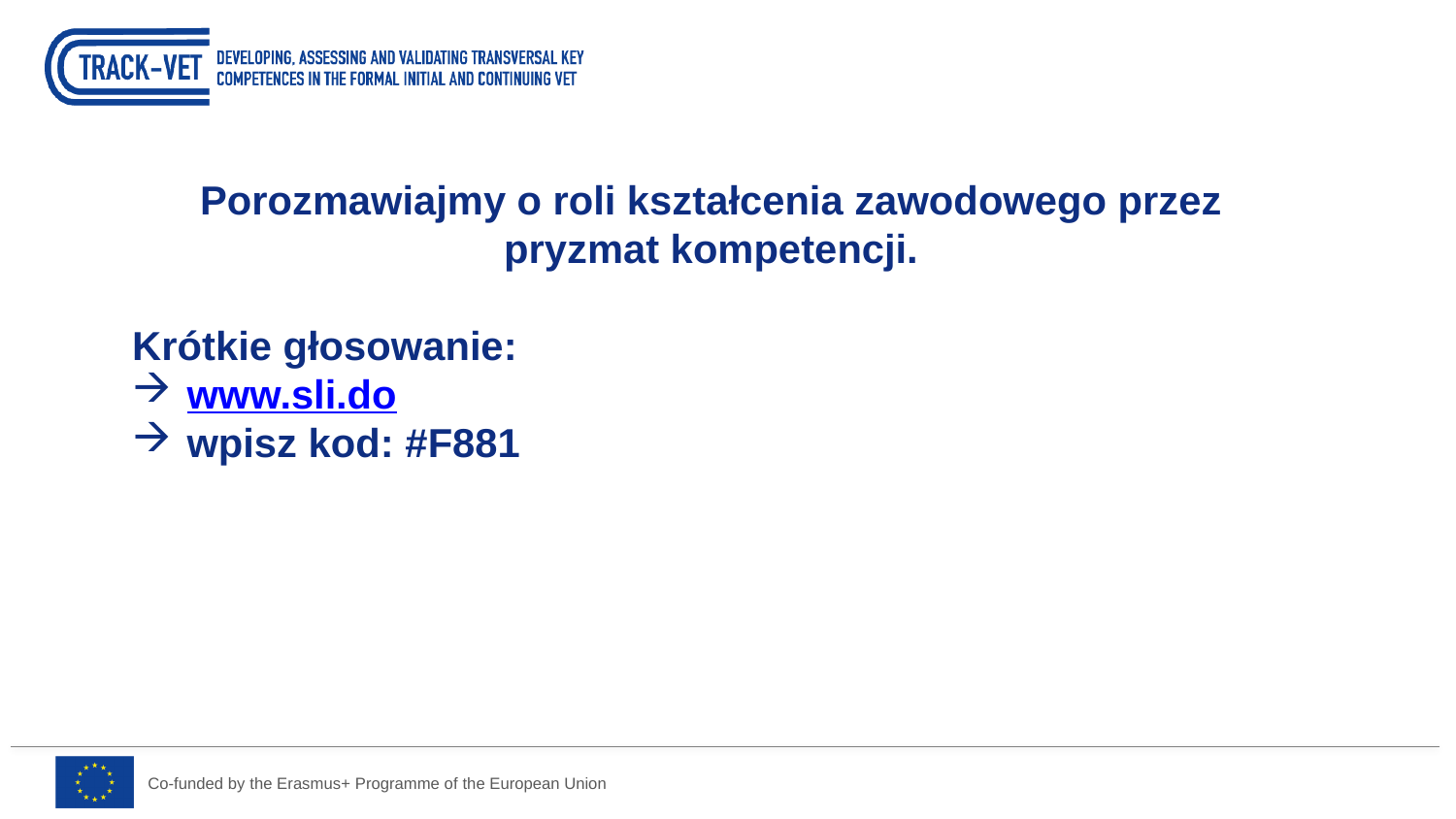

Porozmawiajmy o roli kształcenia zawodowego przez pryzmat kompetencji.

Krótkie głosowanie:
www.sli.do
wpisz kod: #F881